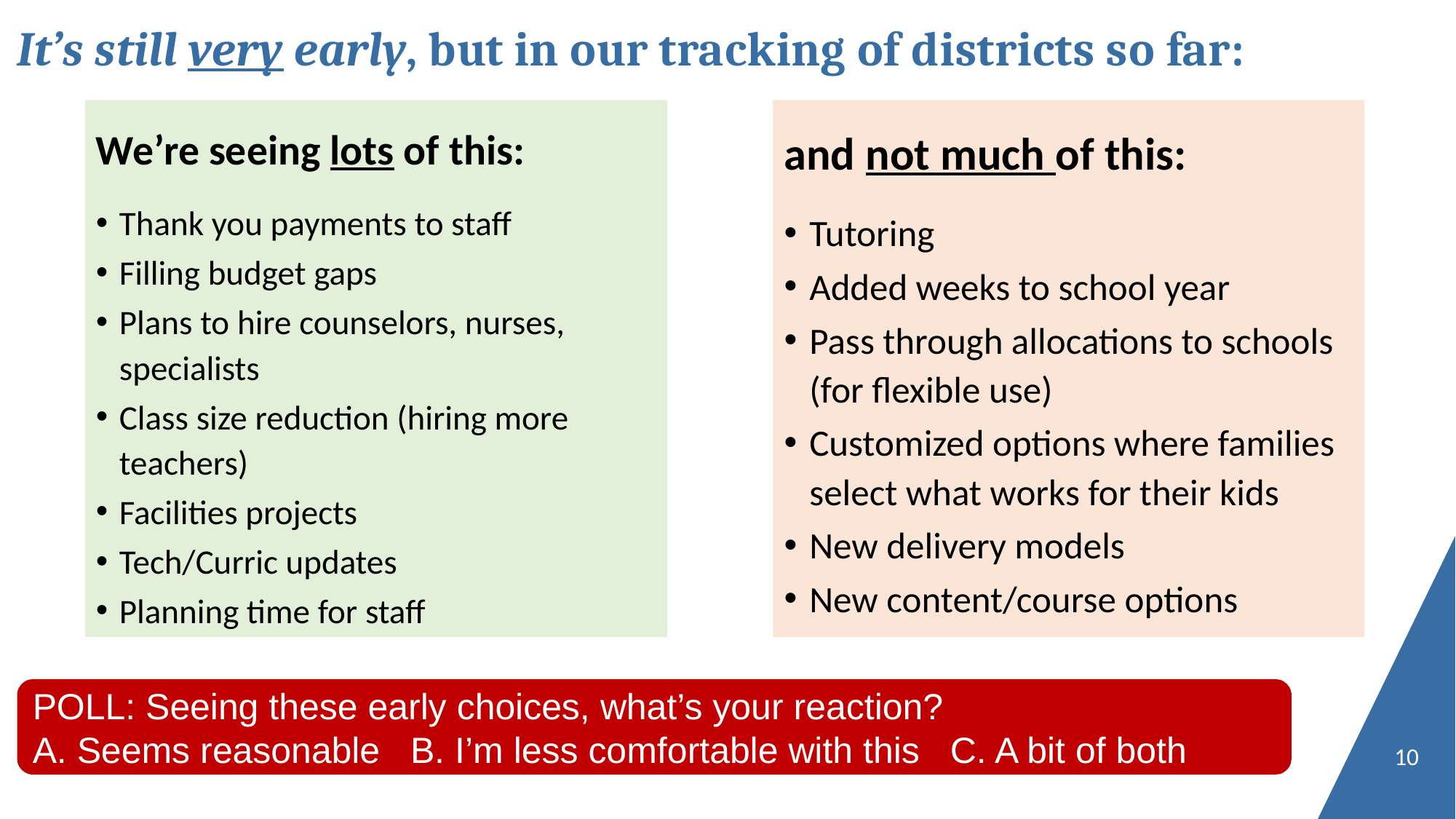

It’s still very early, but in our tracking of districts so far:
We’re seeing lots of this:
Thank you payments to staff
Filling budget gaps
Plans to hire counselors, nurses, specialists
Class size reduction (hiring more teachers)
Facilities projects
Tech/Curric updates
Planning time for staff
and not much of this:
Tutoring
Added weeks to school year
Pass through allocations to schools (for flexible use)
Customized options where families select what works for their kids
New delivery models
New content/course options

POLL: Seeing these early choices, what’s your reaction?
A. Seems reasonable   B. I’m less comfortable with this   C. A bit of both
10